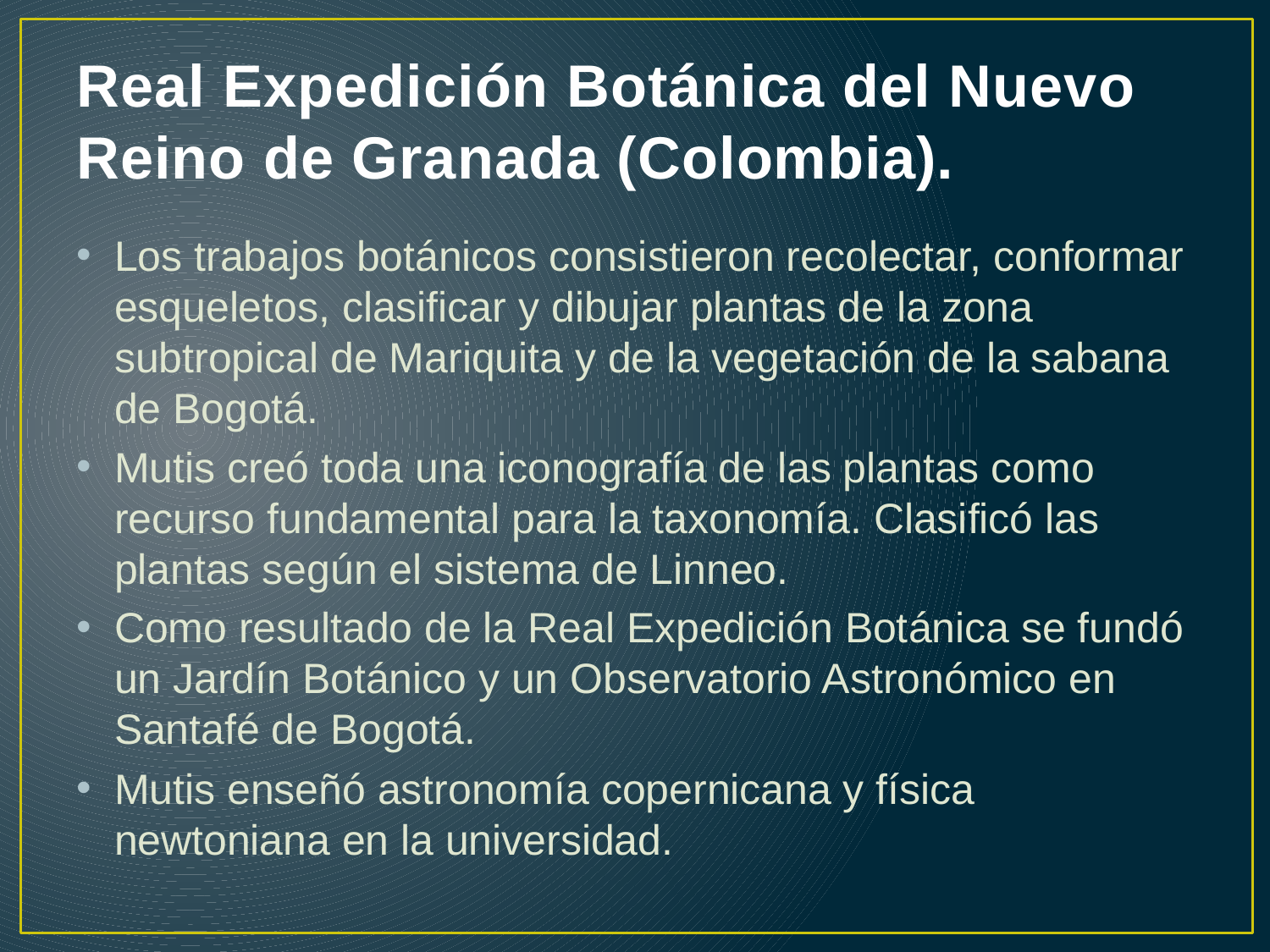

# Real Expedición Botánica del Nuevo Reino de Granada (Colombia).
Los trabajos botánicos consistieron recolectar, conformar esqueletos, clasificar y dibujar plantas de la zona subtropical de Mariquita y de la vegetación de la sabana de Bogotá.
Mutis creó toda una iconografía de las plantas como recurso fundamental para la taxonomía. Clasificó las plantas según el sistema de Linneo.
Como resultado de la Real Expedición Botánica se fundó un Jardín Botánico y un Observatorio Astronómico en Santafé de Bogotá.
Mutis enseñó astronomía copernicana y física newtoniana en la universidad.